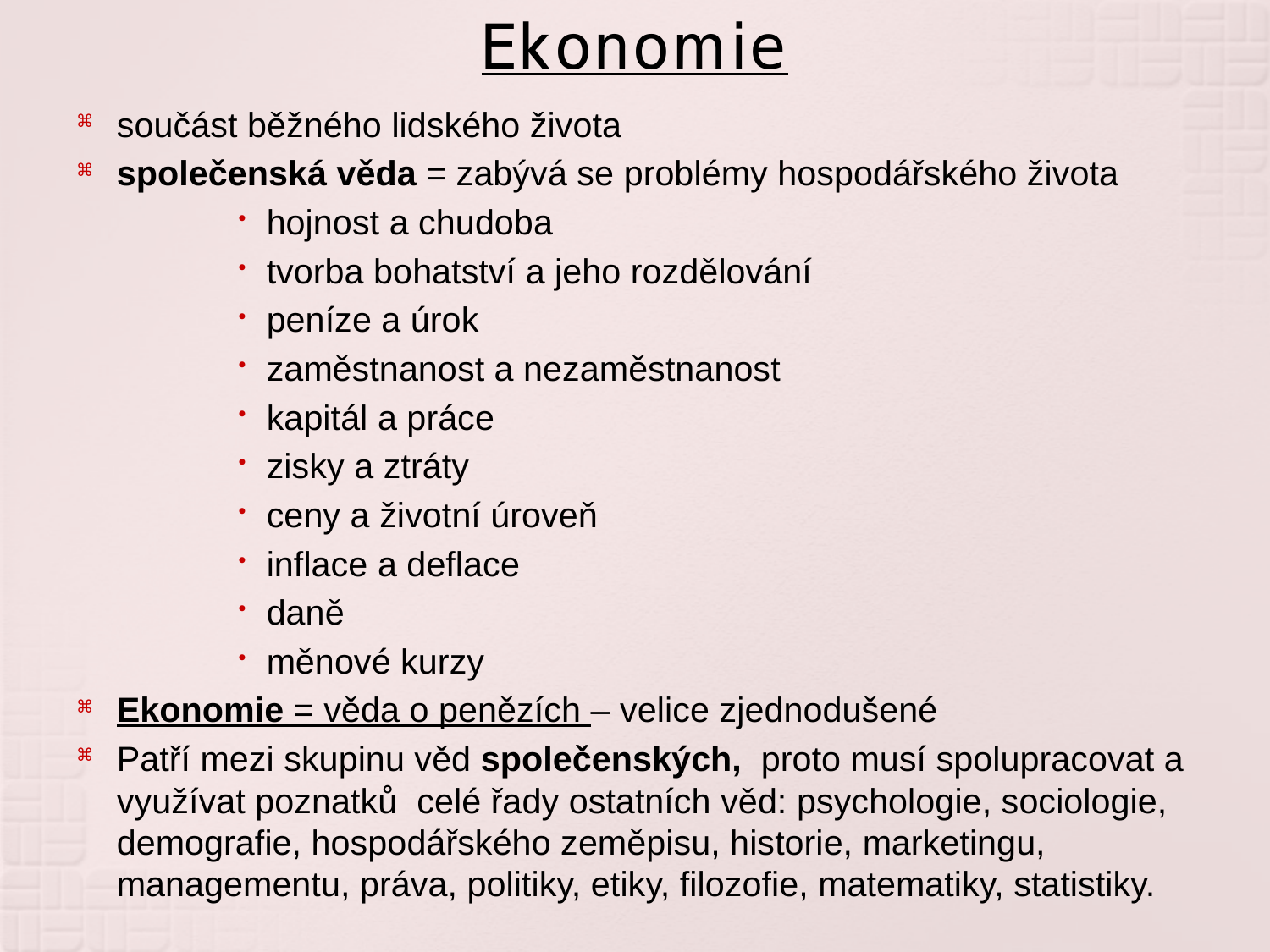

# Ekonomie
součást běžného lidského života
společenská věda = zabývá se problémy hospodářského života
hojnost a chudoba
tvorba bohatství a jeho rozdělování
peníze a úrok
zaměstnanost a nezaměstnanost
kapitál a práce
zisky a ztráty
ceny a životní úroveň
inflace a deflace
daně
měnové kurzy
Ekonomie = věda o penězích – velice zjednodušené
Patří mezi skupinu věd společenských,  proto musí spolupracovat a využívat poznatků  celé řady ostatních věd: psychologie, sociologie, demografie, hospodářského zeměpisu, historie, marketingu, managementu, práva, politiky, etiky, filozofie, matematiky, statistiky.